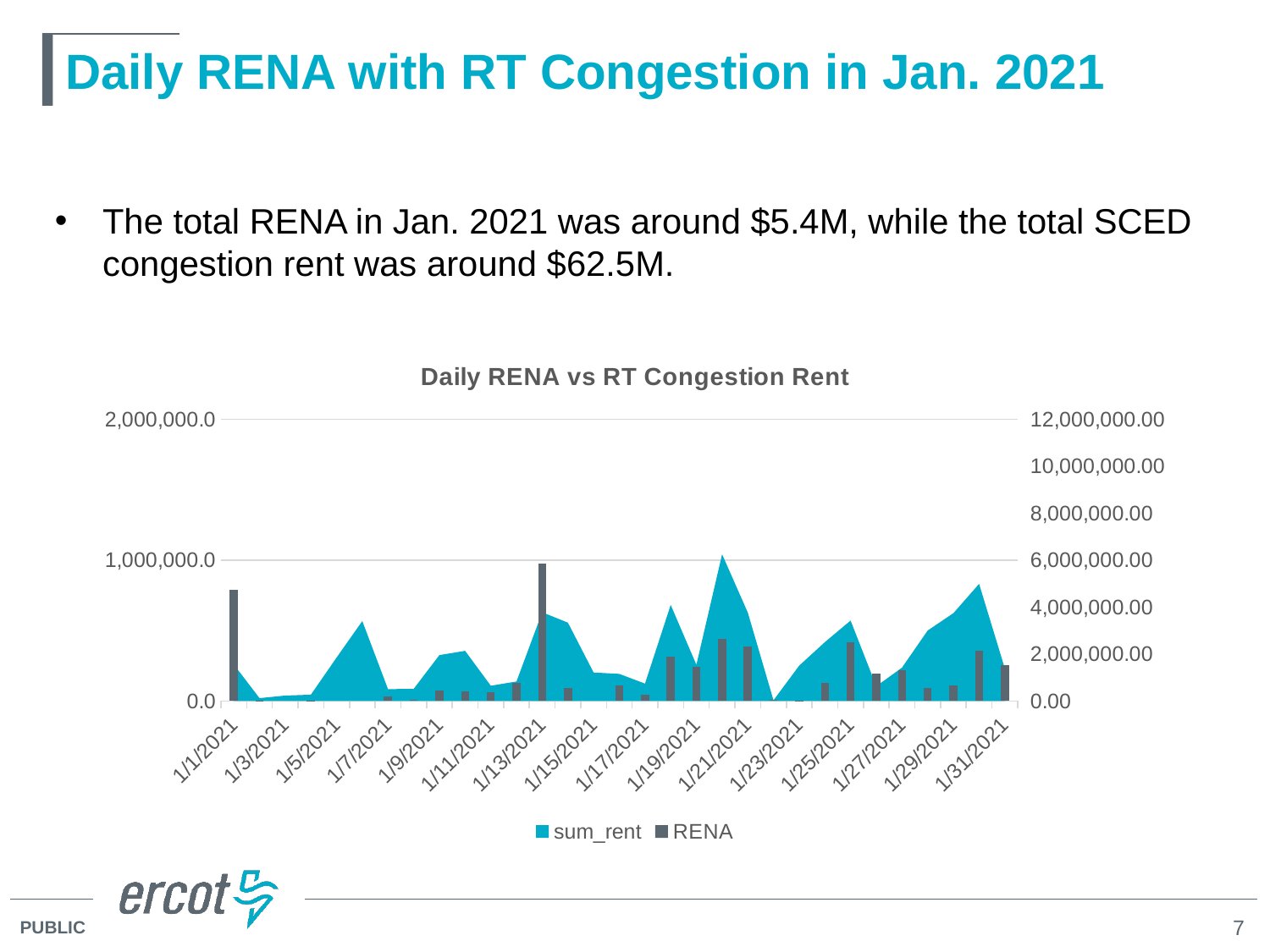

# Daily RENA with RT Congestion in Jan. 2021
The total RENA in Jan. 2021 was around $5.4M, while the total SCED congestion rent was around $62.5M.

### Chart: Daily RENA vs RT Congestion Rent

| Category | sum_rent | RENA |
|---|---|---|
| 44197 | 1553305.7395 | 788804.42 |
| 44198 | 120794.0619 | 4263.89 |
| 44199 | 229451.55561 | -9886.03 |
| 44200 | 267221.54411 | 2643.23 |
| 44201 | 1849911.6798 | -7576.37 |
| 44202 | 3403108.987 | -65557.42 |
| 44203 | 503781.11748 | 30999.63 |
| 44204 | 516646.1996 | 9430.11 |
| 44205 | 1953784.742 | 76167.79 |
| 44206 | 2135097.2011 | 70219.55 |
| 44207 | 648502.98696 | 62104.9 |
| 44208 | 828674.36218 | 126691.05 |
| 44209 | 3777392.2333 | 973521.01 |
| 44210 | 3334450.0524 | 93528.23 |
| 44211 | 1212210.725 | -53570.28 |
| 44212 | 1152228.9777 | 112939.79 |
| 44213 | 737204.37737 | 41548.98 |
| 44214 | 4092248.5932 | 315883.7 |
| 44215 | 1540572.6566 | 242590.56 |
| 44216 | 6249847.4732 | 442522.29 |
| 44217 | 3766482.7351 | 389015.54 |
| 44218 | 27738.672221 | 6786.78 |
| 44219 | 1503201.115 | 60.11 |
| 44220 | 2507600.5913 | 129048.91 |
| 44221 | 3423843.6018 | 416574.17 |
| 44222 | 628069.93922 | 191308.66 |
| 44223 | 1418626.159 | 215872.84 |
| 44224 | 3000476.5755 | 89273.13 |
| 44225 | 3738994.8192 | 113127.26 |
| 44226 | 4988866.1842 | 355683.33 |
| 44227 | 1392207.2462 | 253520.07 |